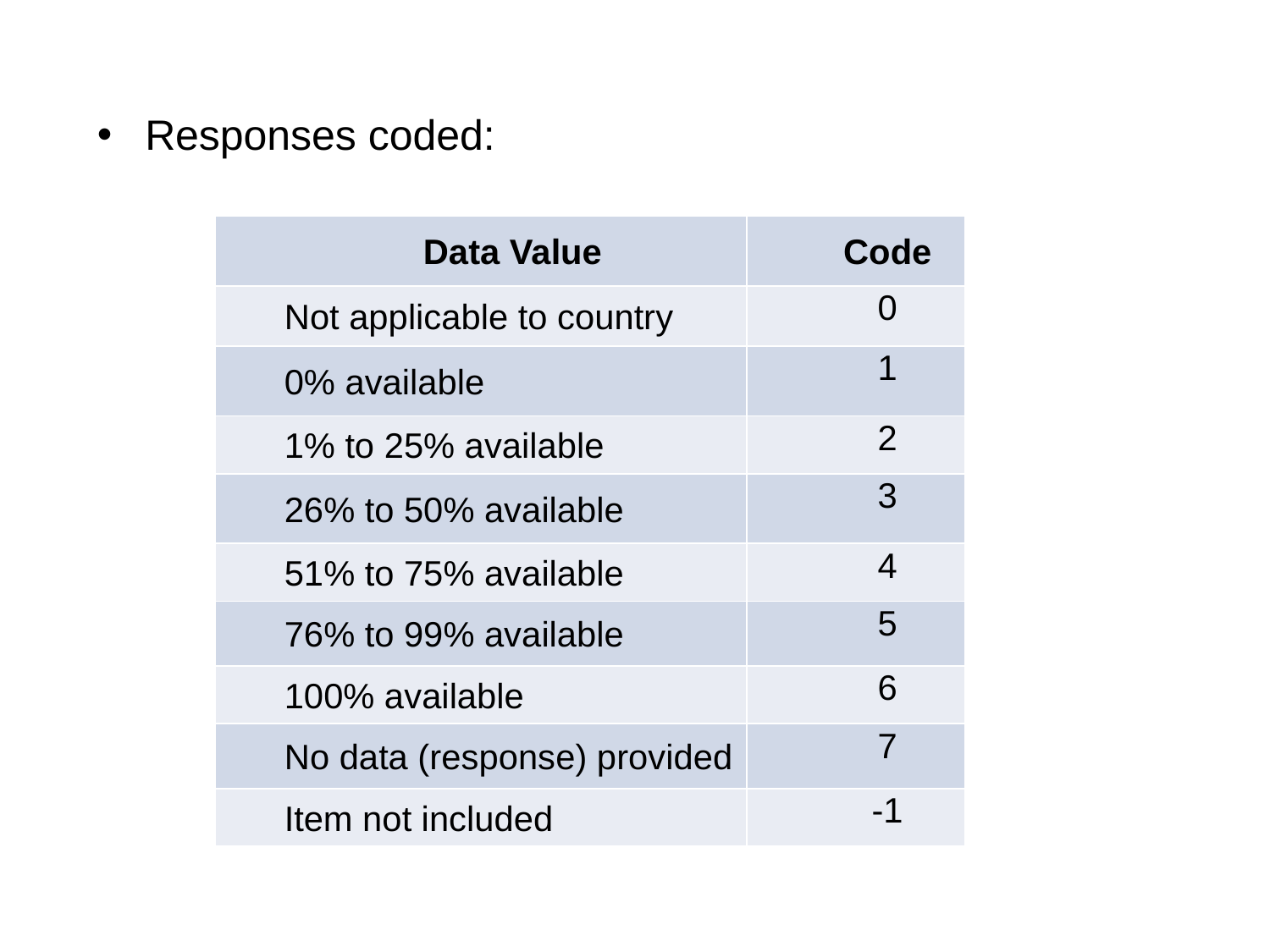

Responses coded:
| Data Value | Code |
| --- | --- |
| Not applicable to country | 0 |
| 0% available | 1 |
| 1% to 25% available | 2 |
| 26% to 50% available | 3 |
| 51% to 75% available | 4 |
| 76% to 99% available | 5 |
| 100% available | 6 |
| No data (response) provided | 7 |
| Item not included | -1 |